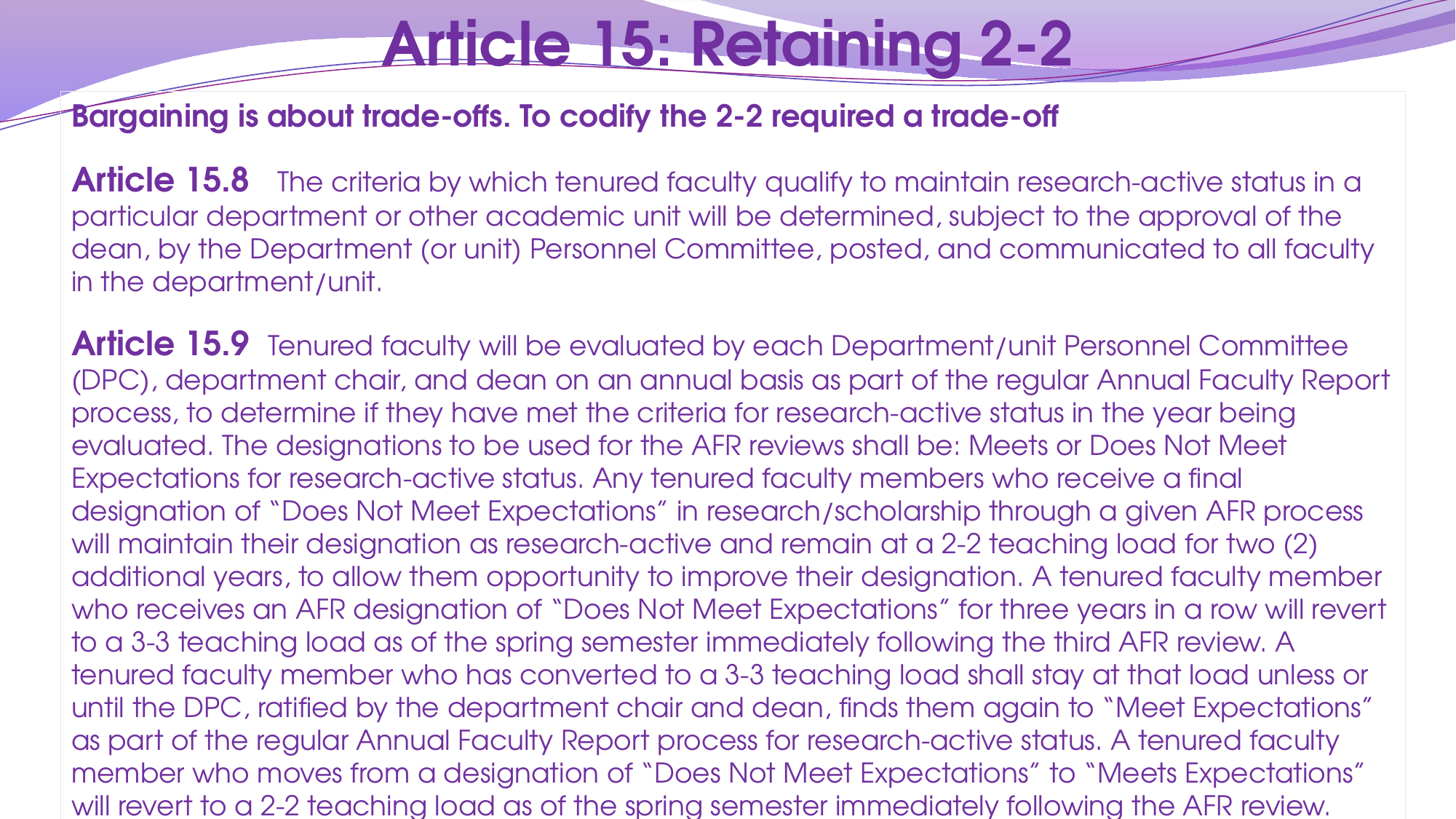

# Article 15: Retaining 2-2
Bargaining is about trade-offs. To codify the 2-2 required a trade-off

Article 15.8   The criteria by which tenured faculty qualify to maintain research-active status in a particular department or other academic unit will be determined, subject to the approval of the dean, by the Department (or unit) Personnel Committee, posted, and communicated to all faculty in the department/unit.

Article 15.9  Tenured faculty will be evaluated by each Department/unit Personnel Committee (DPC), department chair, and dean on an annual basis as part of the regular Annual Faculty Report process, to determine if they have met the criteria for research-active status in the year being evaluated. The designations to be used for the AFR reviews shall be: Meets or Does Not Meet Expectations for research-active status. Any tenured faculty members who receive a final designation of “Does Not Meet Expectations” in research/scholarship through a given AFR process will maintain their designation as research-active and remain at a 2-2 teaching load for two (2) additional years, to allow them opportunity to improve their designation. A tenured faculty member who receives an AFR designation of “Does Not Meet Expectations” for three years in a row will revert to a 3-3 teaching load as of the spring semester immediately following the third AFR review. A tenured faculty member who has converted to a 3-3 teaching load shall stay at that load unless or until the DPC, ratified by the department chair and dean, finds them again to “Meet Expectations” as part of the regular Annual Faculty Report process for research-active status. A tenured faculty member who moves from a designation of “Does Not Meet Expectations” to “Meets Expectations” will revert to a 2-2 teaching load as of the spring semester immediately following the AFR review.